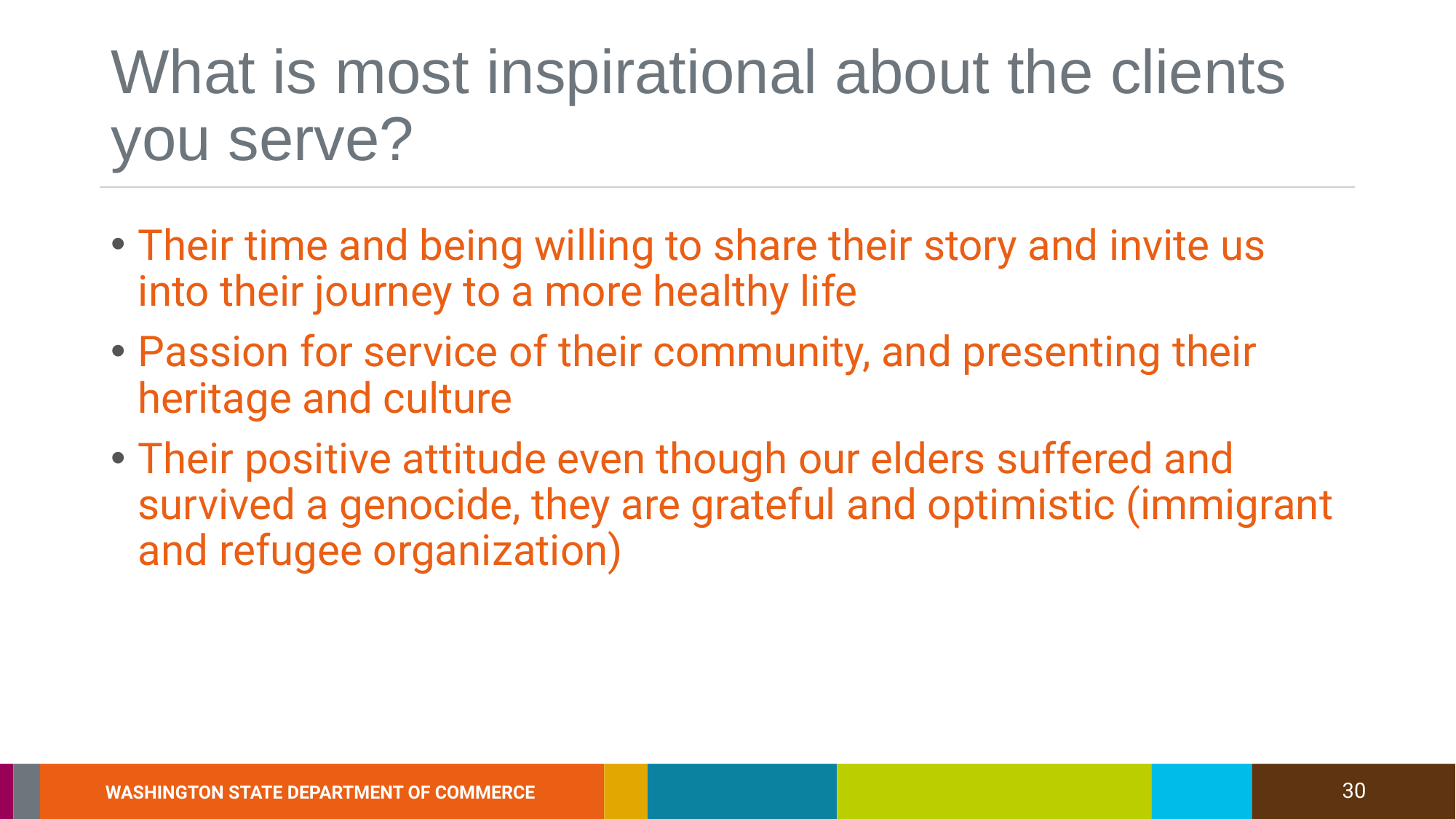

# What is most inspirational about the clients you serve?
Their time and being willing to share their story and invite us into their journey to a more healthy life
Passion for service of their community, and presenting their heritage and culture
Their positive attitude even though our elders suffered and survived a genocide, they are grateful and optimistic (immigrant and refugee organization)